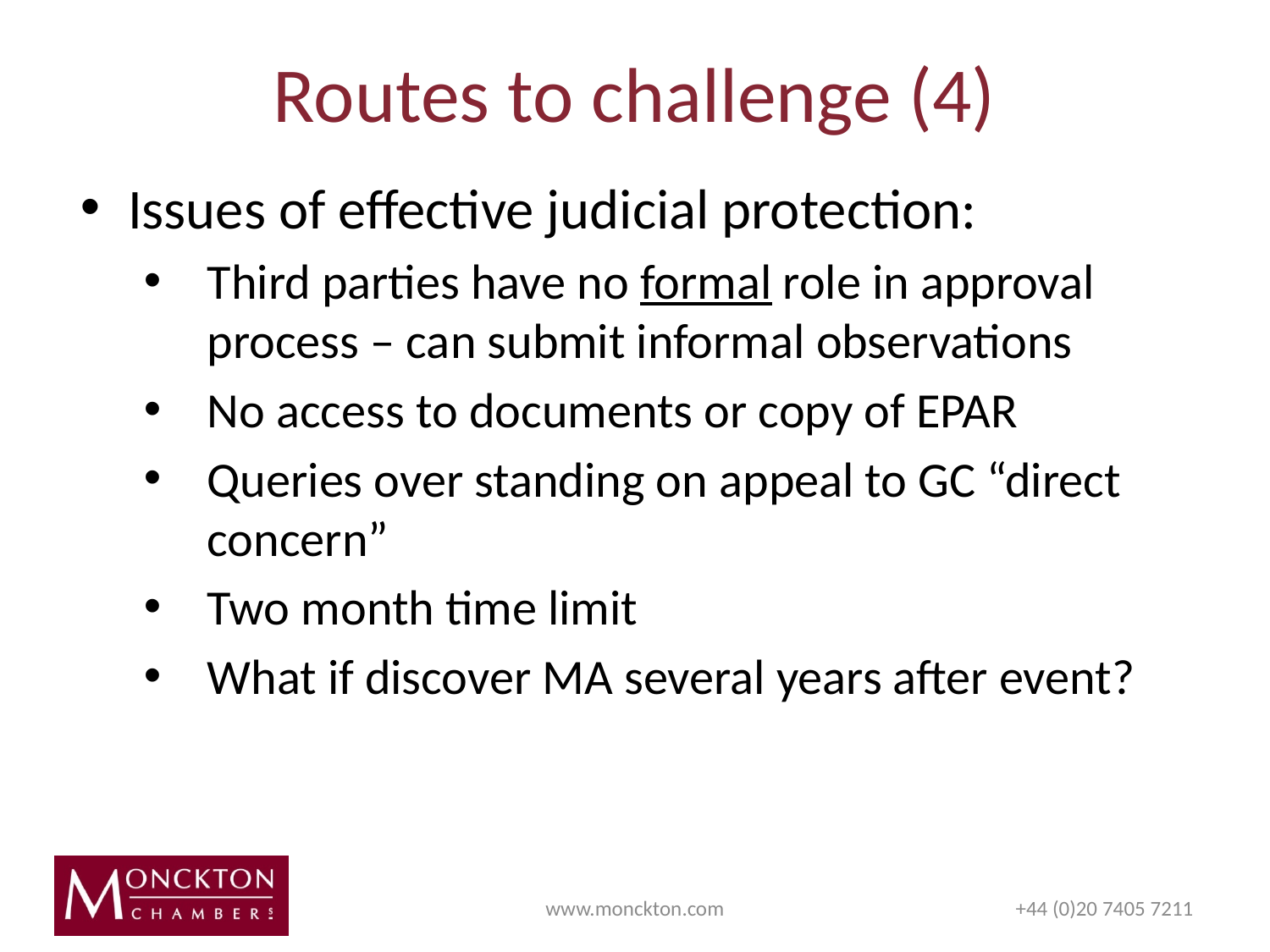

# Routes to challenge (4)
Issues of effective judicial protection:
Third parties have no formal role in approval process – can submit informal observations
No access to documents or copy of EPAR
Queries over standing on appeal to GC “direct concern”
Two month time limit
What if discover MA several years after event?
www.monckton.com
+44 (0)20 7405 7211